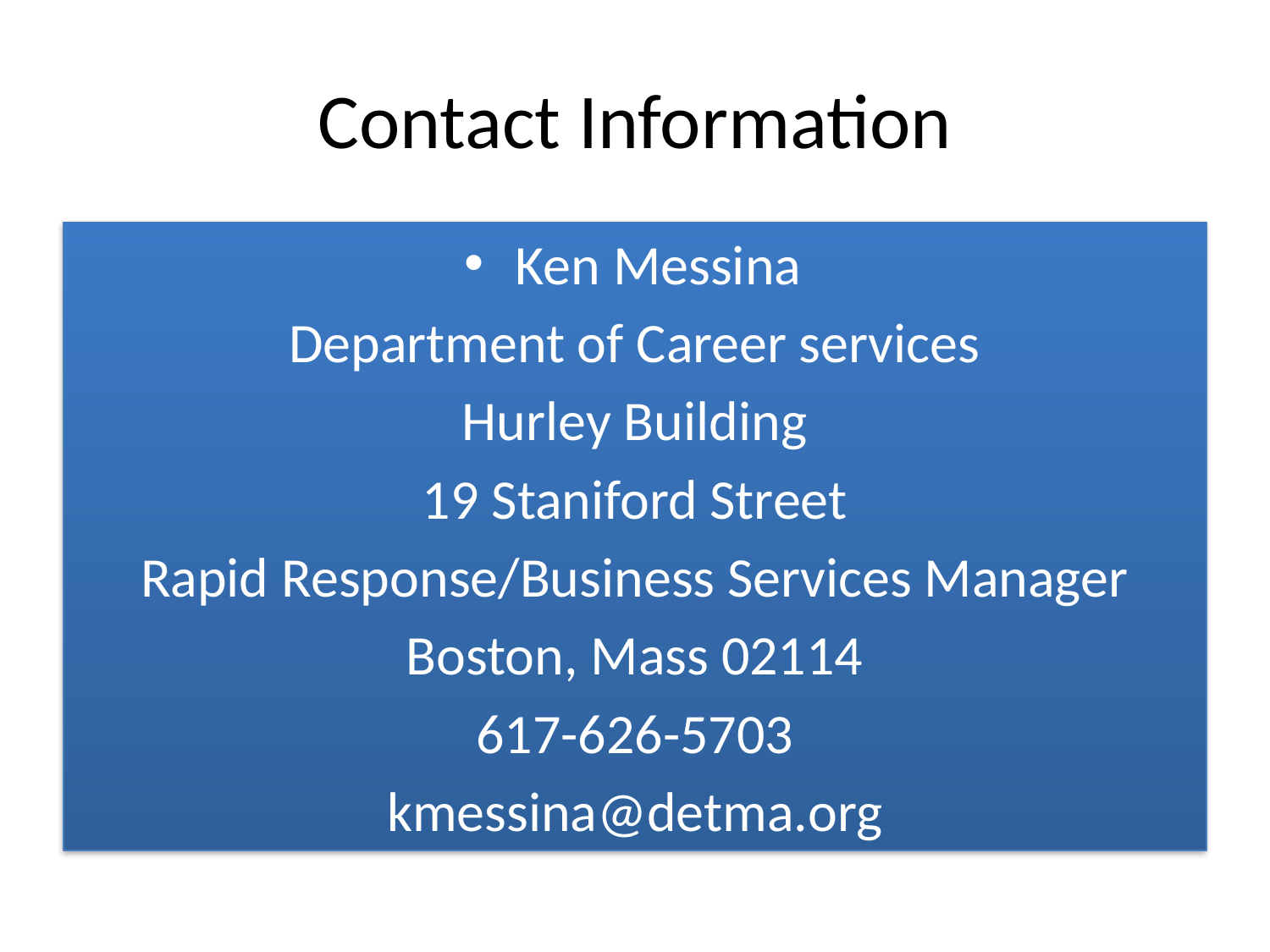

# Contact Information
Ken Messina
Department of Career services
Hurley Building
19 Staniford Street
Rapid Response/Business Services Manager
Boston, Mass 02114
617-626-5703
kmessina@detma.org